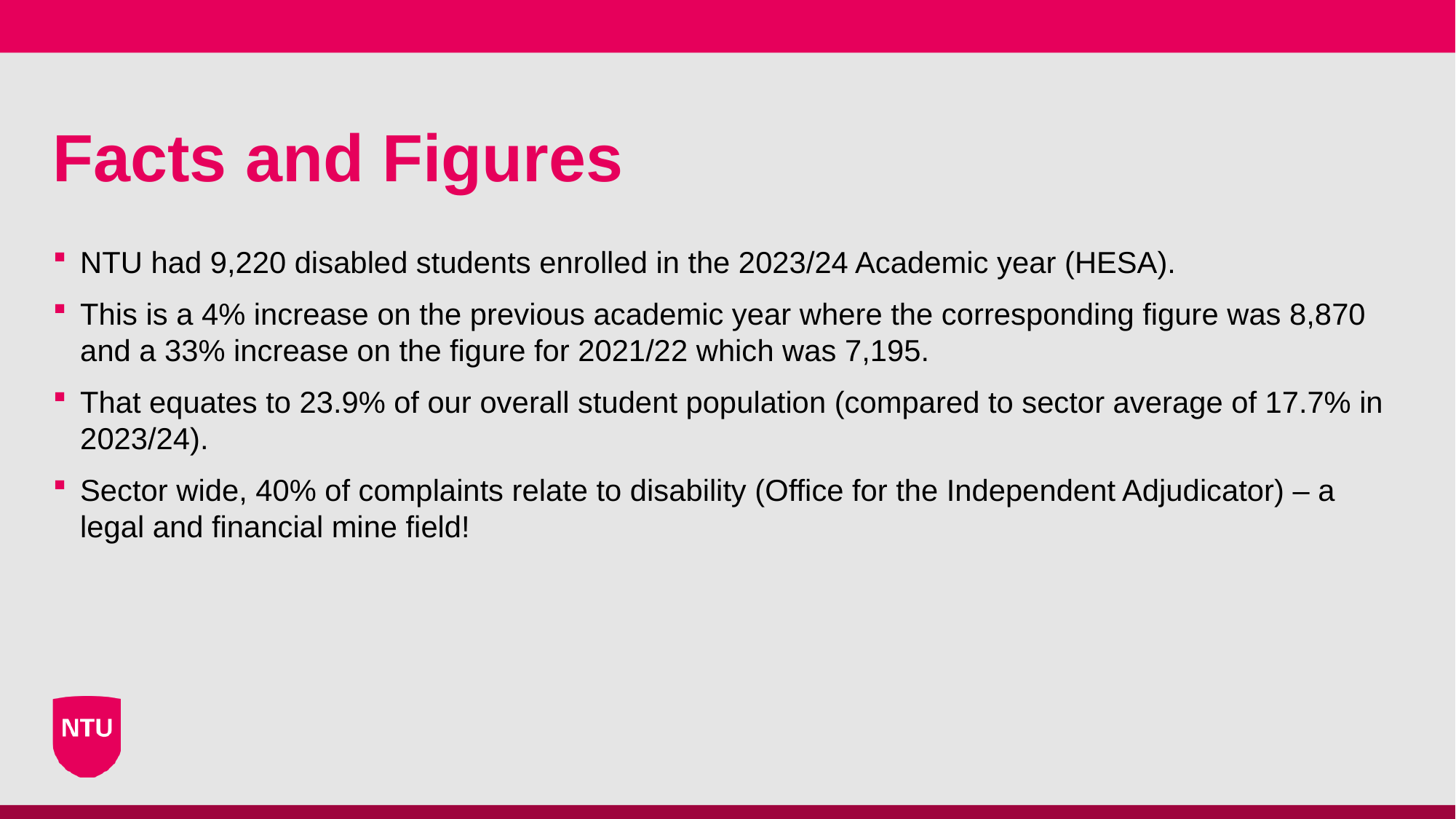

# Facts and Figures
NTU had 9,220 disabled students enrolled in the 2023/24 Academic year (HESA).
This is a 4% increase on the previous academic year where the corresponding figure was 8,870 and a 33% increase on the figure for 2021/22 which was 7,195.
That equates to 23.9% of our overall student population (compared to sector average of 17.7% in 2023/24).
Sector wide, 40% of complaints relate to disability (Office for the Independent Adjudicator) – a legal and financial mine field!